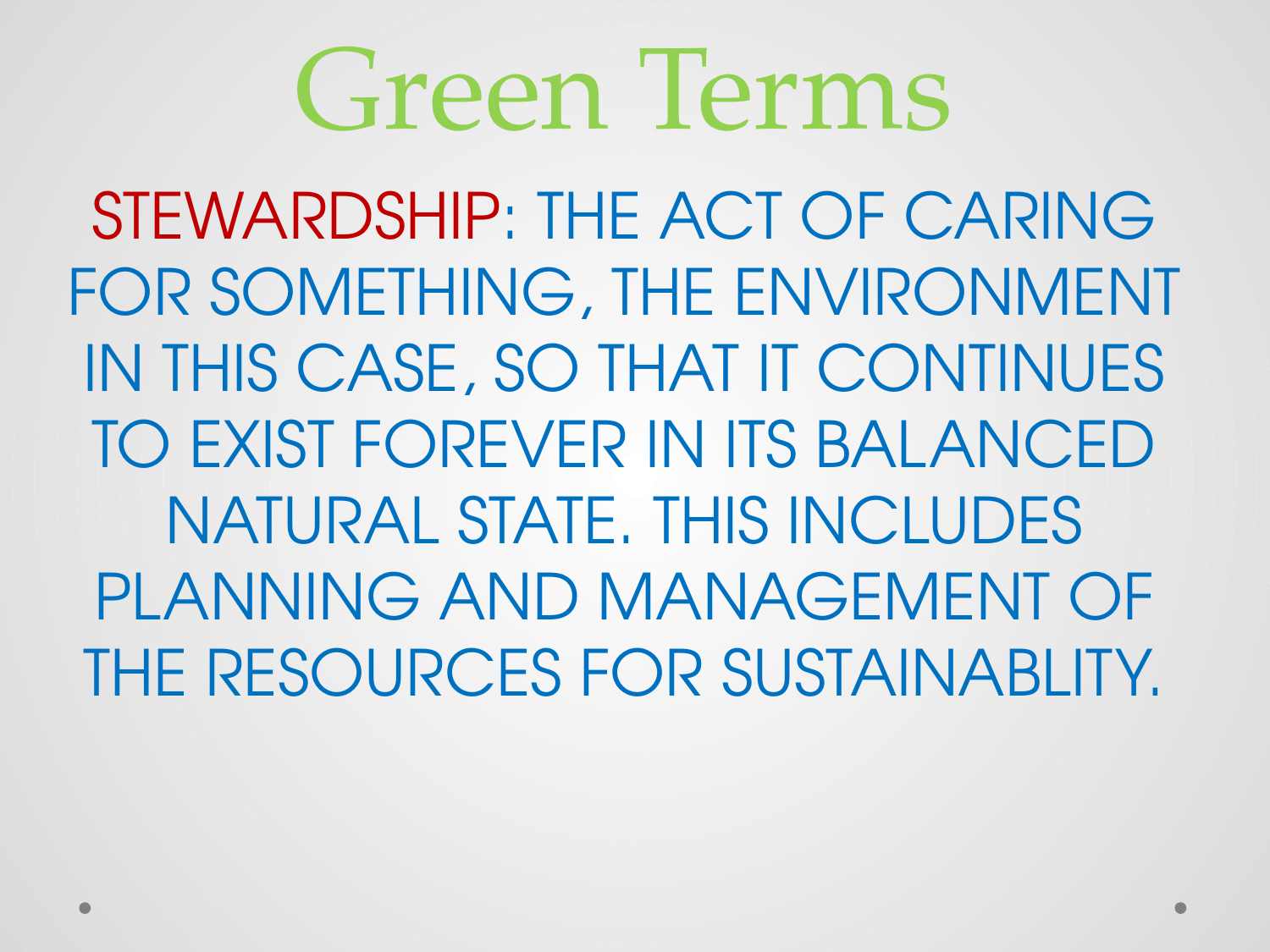

# Green Terms
STEWARDSHIP: THE ACT OF CARING FOR SOMETHING, THE ENVIRONMENT IN THIS CASE, SO THAT IT CONTINUES TO EXIST FOREVER IN ITS BALANCED NATURAL STATE. THIS INCLUDES PLANNING AND MANAGEMENT OF THE RESOURCES FOR SUSTAINABLITY.